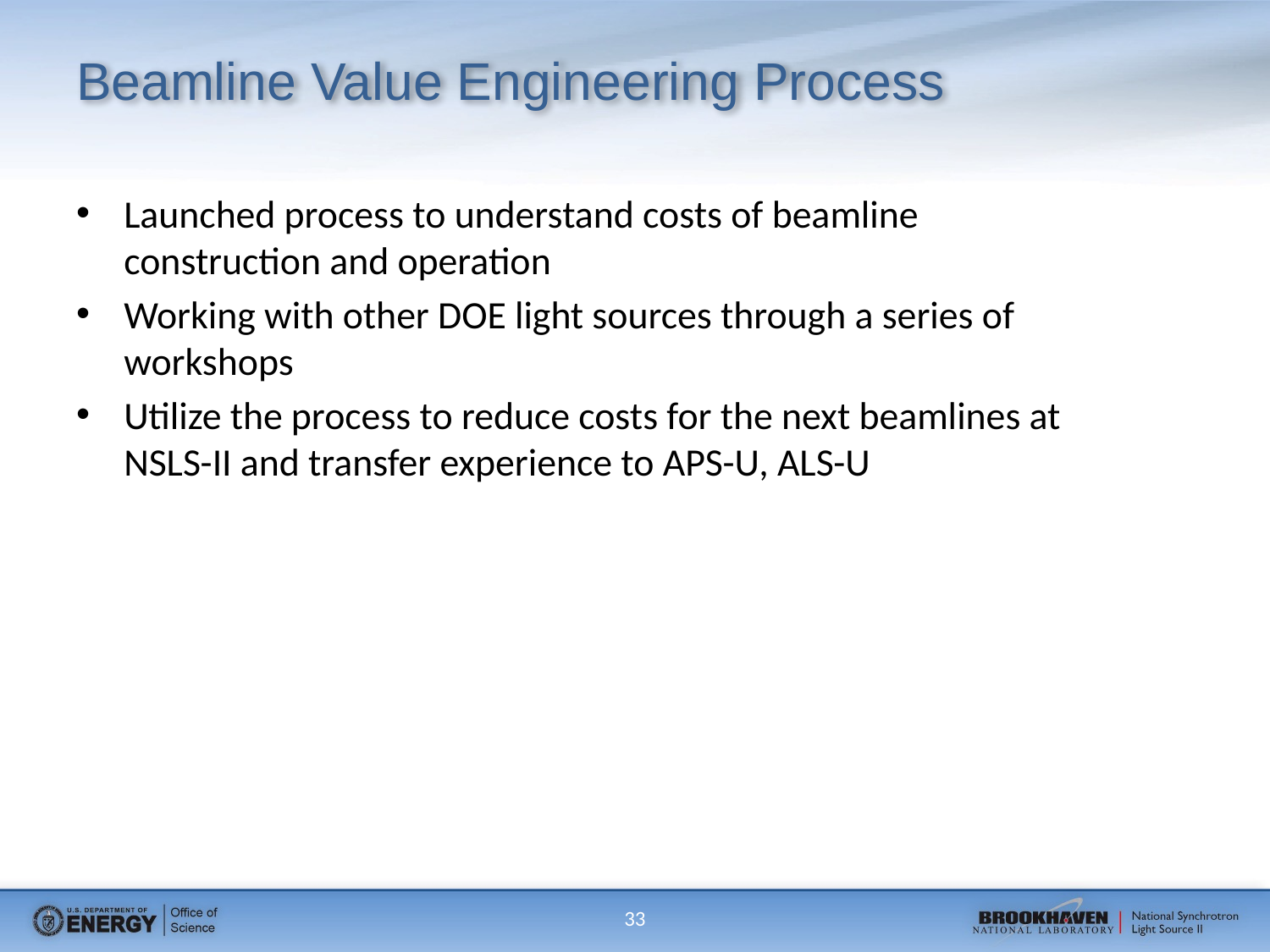

# Beamline Value Engineering Process
Launched process to understand costs of beamline construction and operation
Working with other DOE light sources through a series of workshops
Utilize the process to reduce costs for the next beamlines at NSLS-II and transfer experience to APS-U, ALS-U